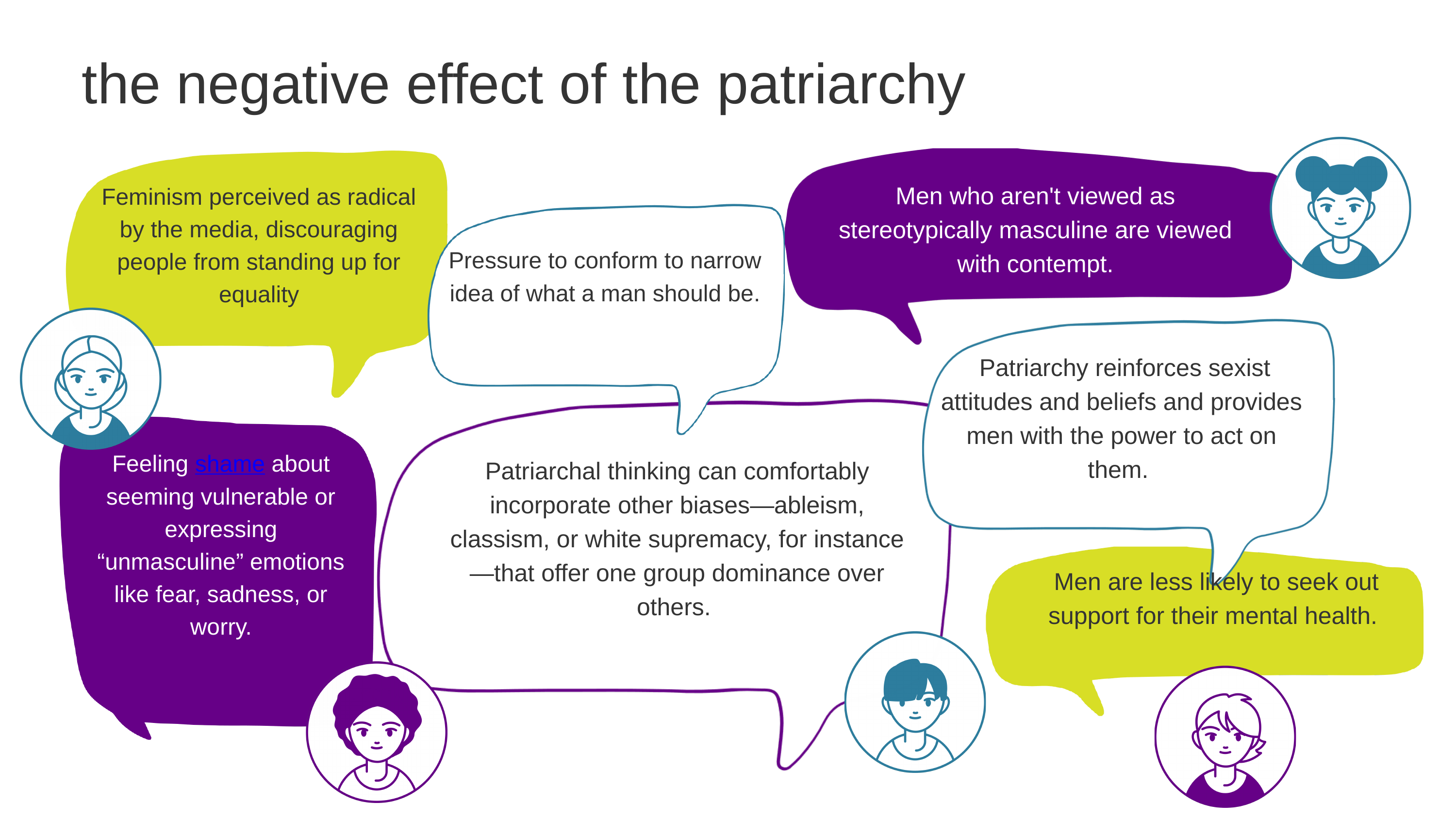

the negative effect of the patriarchy

Men who aren't viewed as stereotypically masculine are viewed with contempt.
Feminism perceived as radical by the media, discouraging people from standing up for equality

Pressure to conform to narrow idea of what a man should be.

 Patriarchy reinforces sexist attitudes and beliefs and provides men with the power to act on them.

Feeling shame about seeming vulnerable or expressing “unmasculine” emotions like fear, sadness, or worry.
Patriarchal thinking can comfortably incorporate other biases—ableism, classism, or white supremacy, for instance—that offer one group dominance over others.

Men are less likely to seek out support for their mental health.